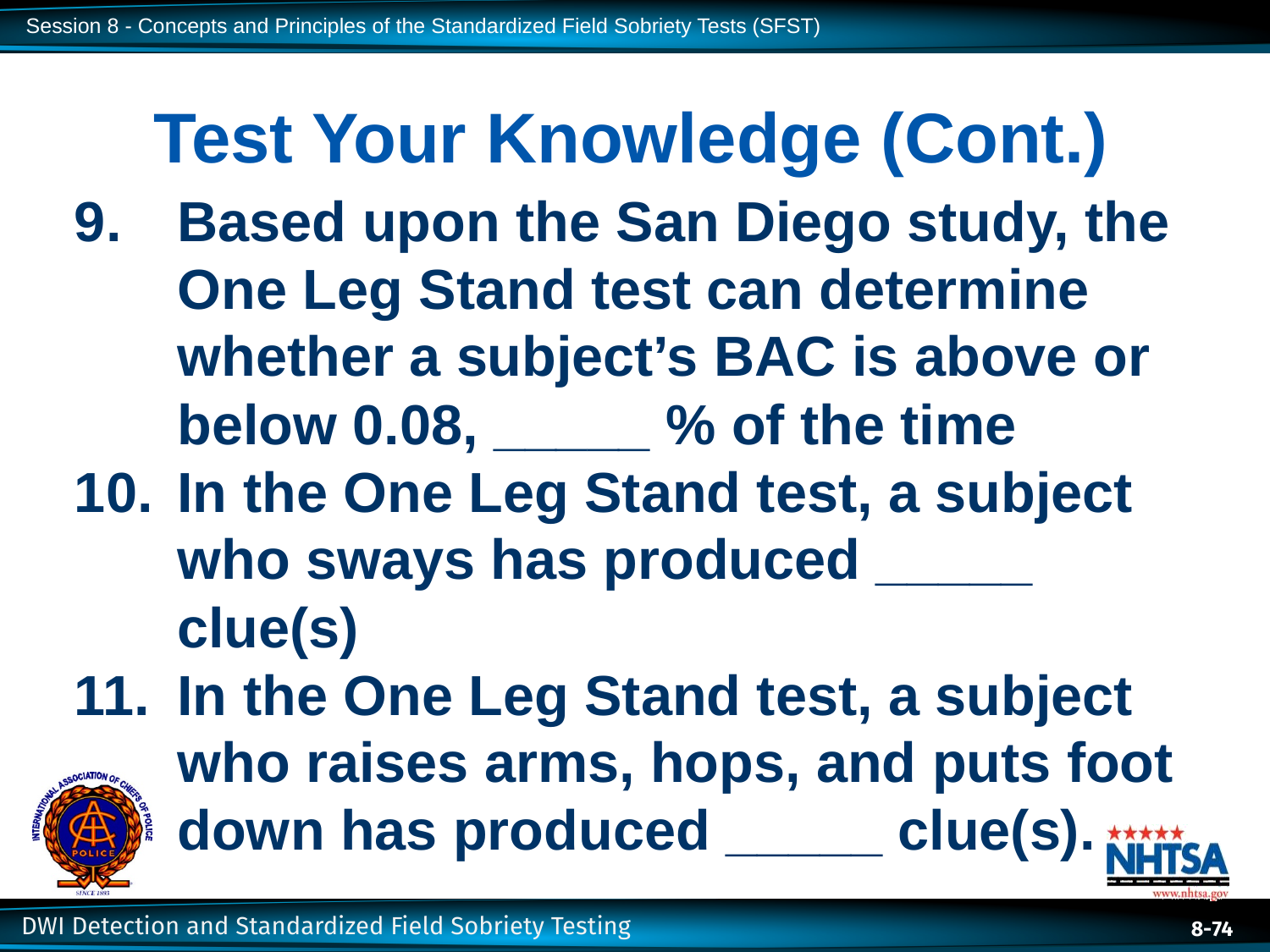

# Test Your Knowledge (Cont.)
Based upon the San Diego study, the One Leg Stand test can determine whether a subject’s BAC is above or below 0.08, _____ % of the time
In the One Leg Stand test, a subject who sways has produced _____ clue(s)
In the One Leg Stand test, a subject who raises arms, hops, and puts foot down has produced _____ clue(s).

8-74